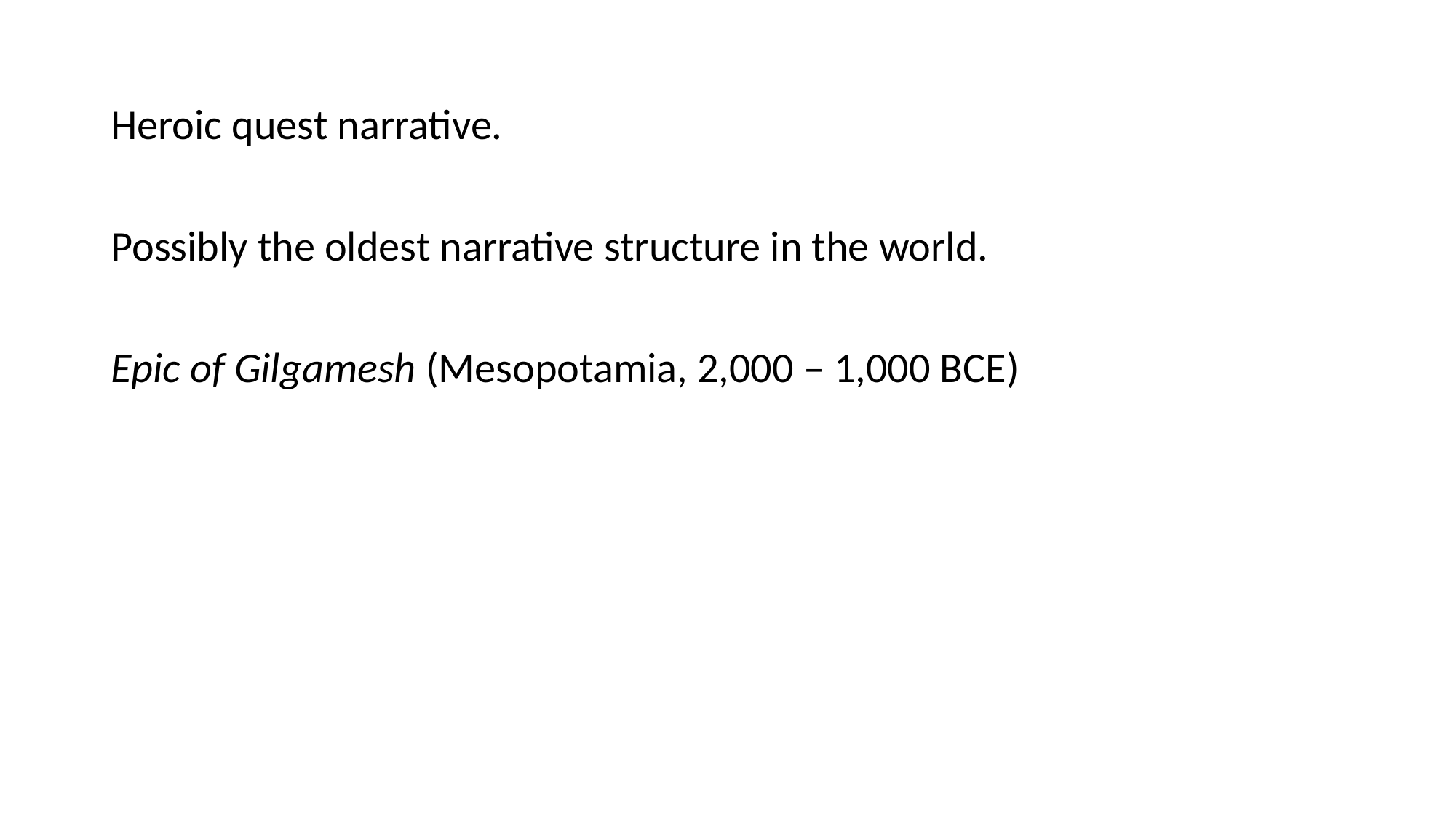

Heroic quest narrative.

Possibly the oldest narrative structure in the world.

Epic of Gilgamesh (Mesopotamia, 2,000 – 1,000 BCE)